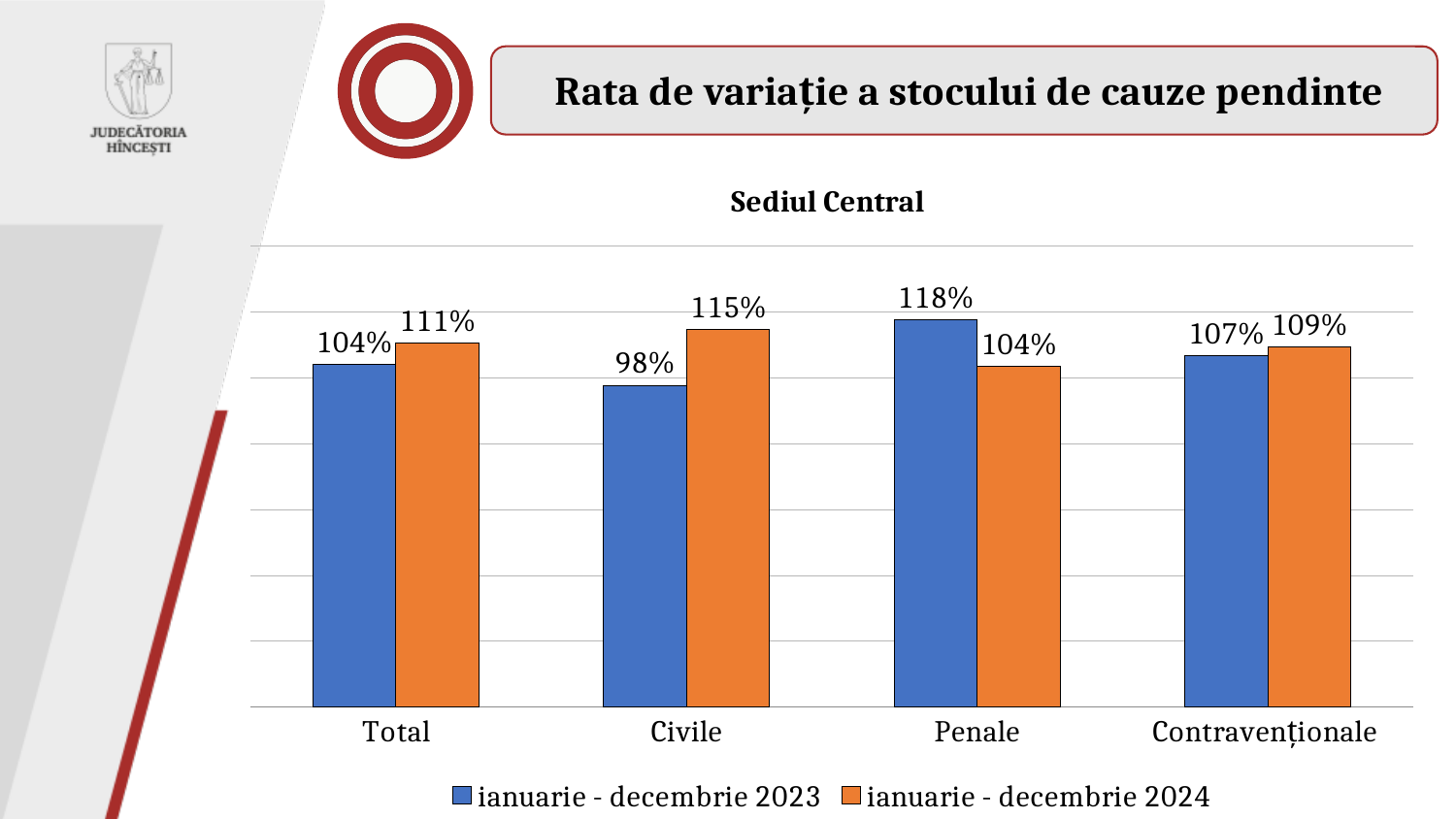

Rata de variație a stocului de cauze pendinte

### Chart: Sediul Central

| Category | ianuarie - decembrie 2023 | ianuarie - decembrie 2024 |
|---|---|---|
| Total | 1.039929329 | 1.106507543 |
| Civile | 0.977260122 | 1.147239264 |
| Penale | 1.175460903 | 1.035789474 |
| Contravenționale  | 1.066528067 | 1.093137255 |